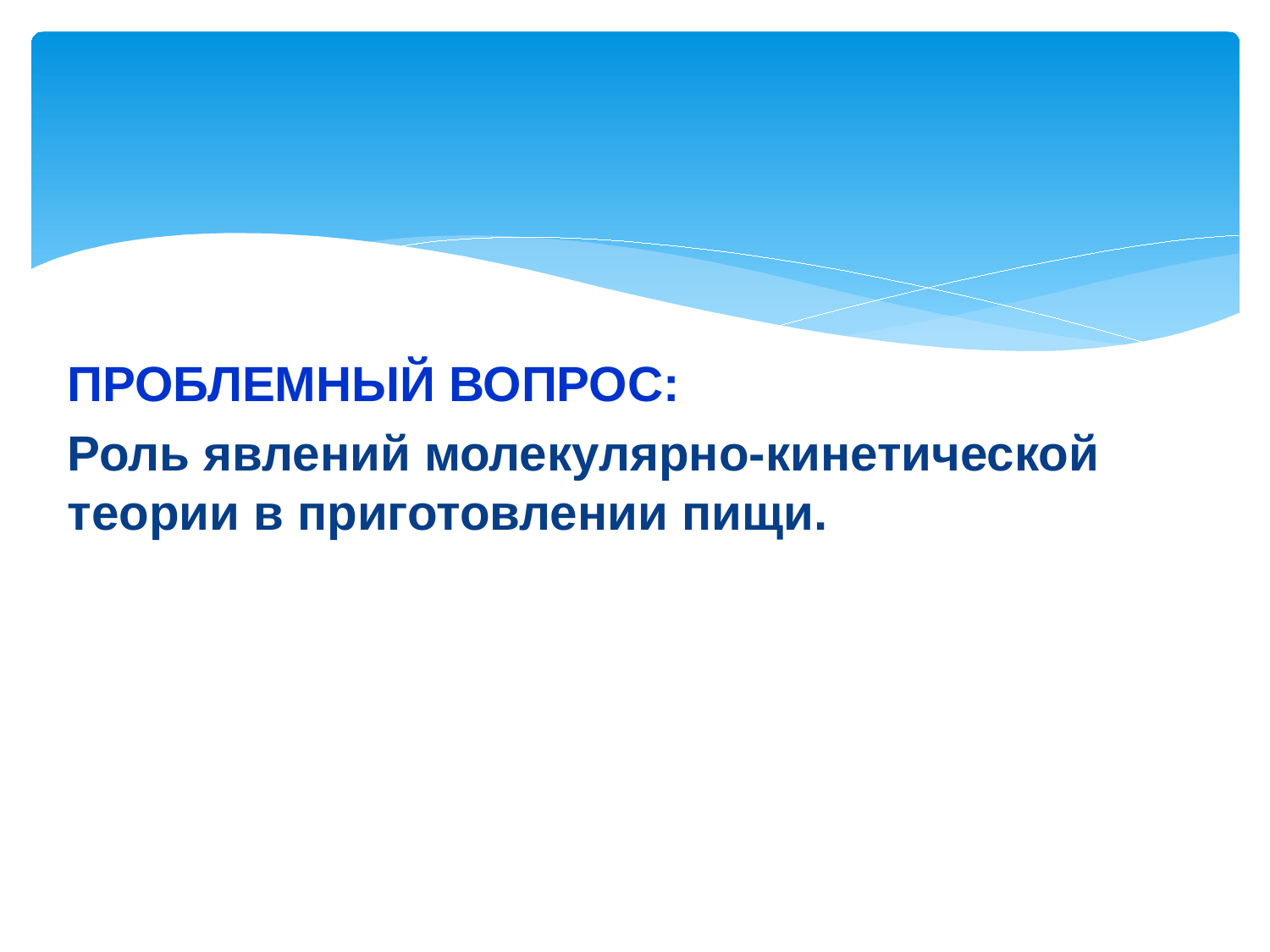

#
ПРОБЛЕМНЫЙ ВОПРОС:
Роль явлений молекулярно-кинетической теории в приготовлении пищи.